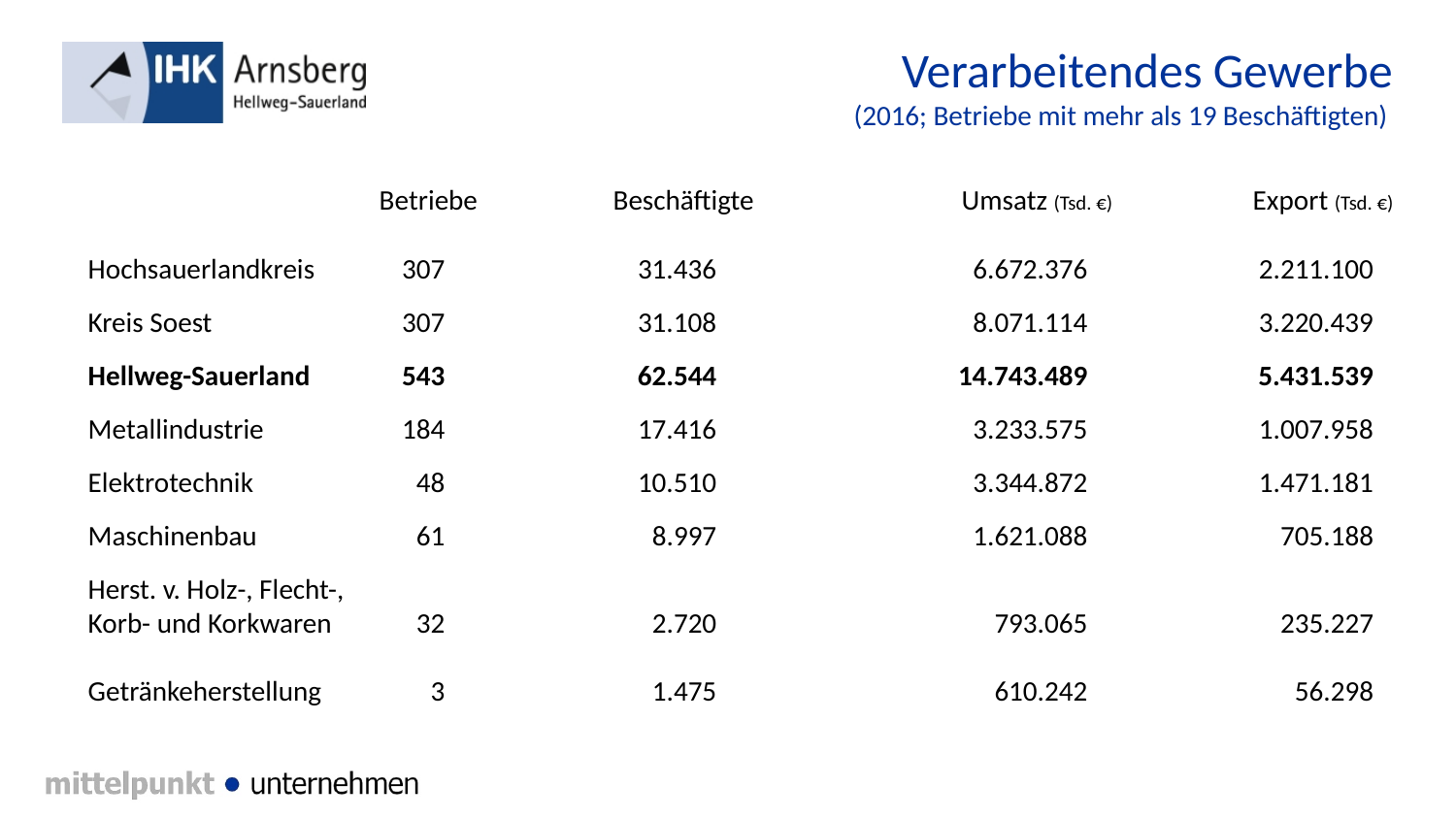

Verarbeitendes Gewerbe
(2016; Betriebe mit mehr als 19 Beschäftigten)

		Betriebe	              Beschäftigte		Umsatz (Tsd. €)	Export (Tsd. €)

Hochsauerlandkreis	307	31.436	6.672.376	2.211.100
Kreis Soest	307	31.108	8.071.114	3.220.439
Hellweg-Sauerland	543	62.544	14.743.489	5.431.539

Metallindustrie	184	17.416	3.233.575	1.007.958
Elektrotechnik	48	10.510	3.344.872	1.471.181
Maschinenbau	61	8.997	1.621.088	705.188
Herst. v. Holz-, Flecht-,
Korb- und Korkwaren	32	2.720	793.065	235.227

Getränkeherstellung	3	1.475	610.242	56.298